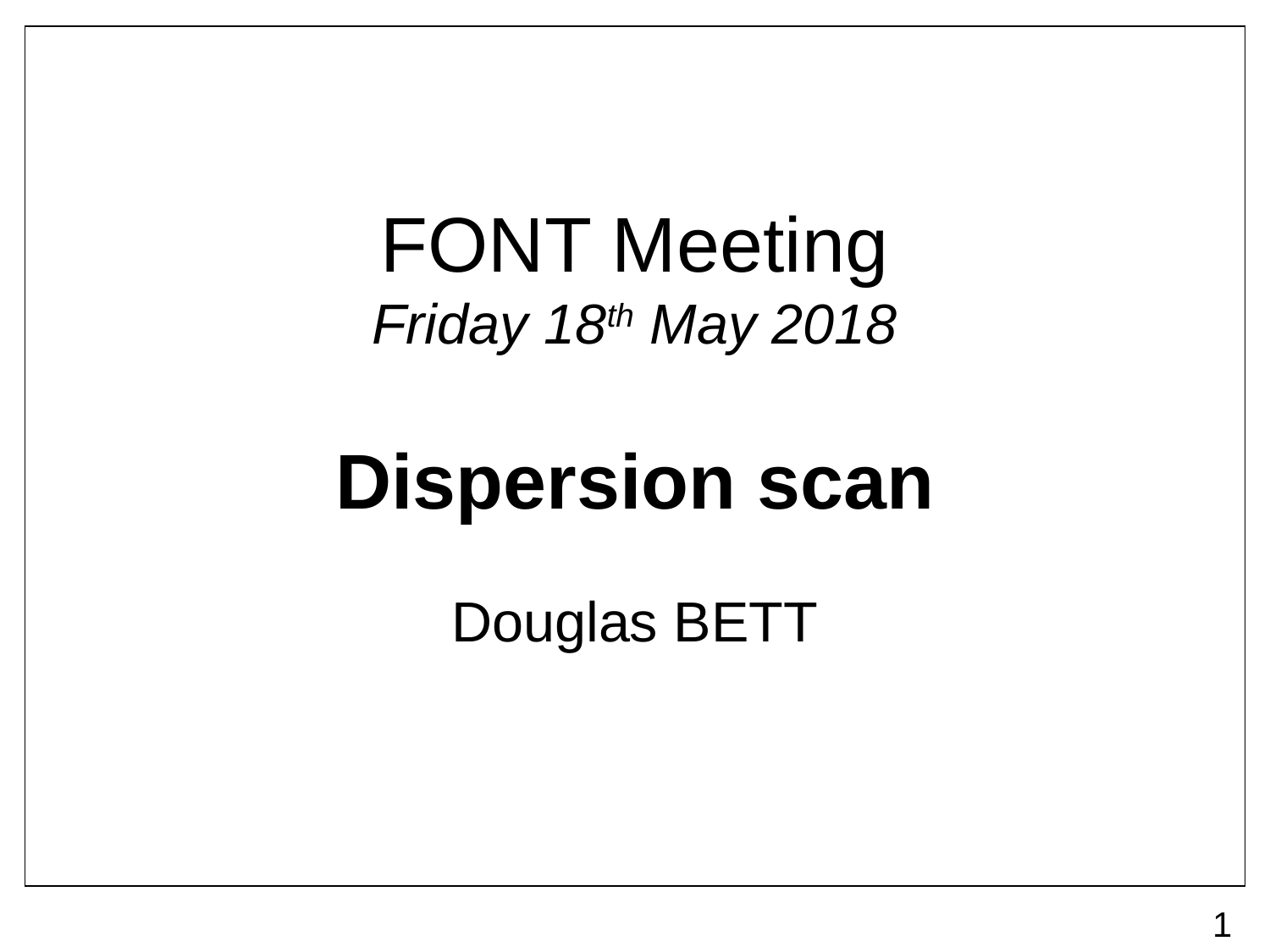

# FONT Meeting Friday 18th May 2018
Dispersion scan
Douglas BETT
1